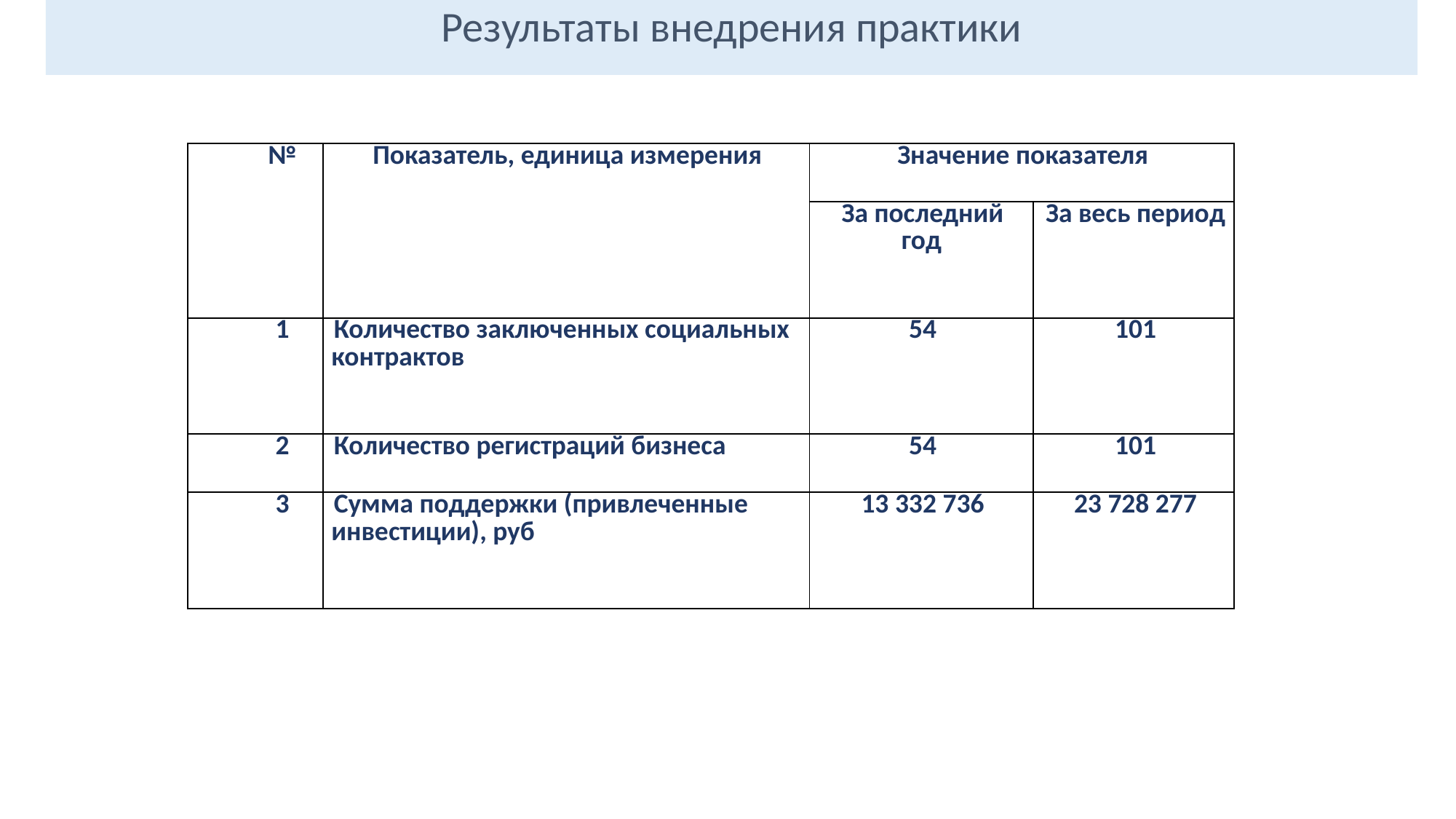

Результаты внедрения практики
| № | Показатель, единица измерения | Значение показателя |  |
| --- | --- | --- | --- |
|  |  | За последний год | За весь период |
| 1 | Количество заключенных социальных контрактов | 54 | 101 |
| 2 | Количество регистраций бизнеса | 54 | 101 |
| 3 | Сумма поддержки (привлеченные инвестиции), руб | 13 332 736 | 23 728 277 |